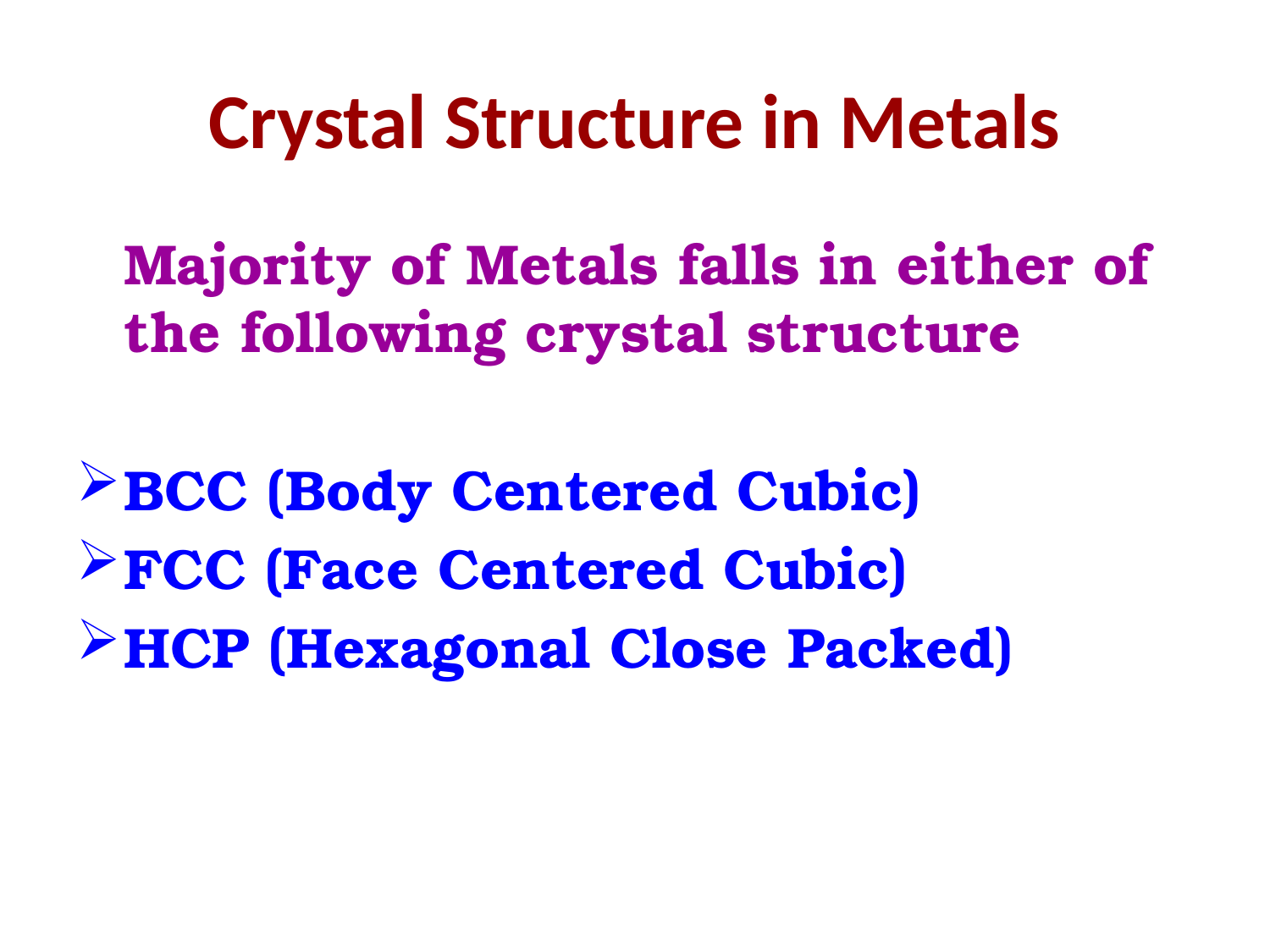

# Crystal Structure in Metals
	Majority of Metals falls in either of the following crystal structure

BCC (Body Centered Cubic)
FCC (Face Centered Cubic)
HCP (Hexagonal Close Packed)